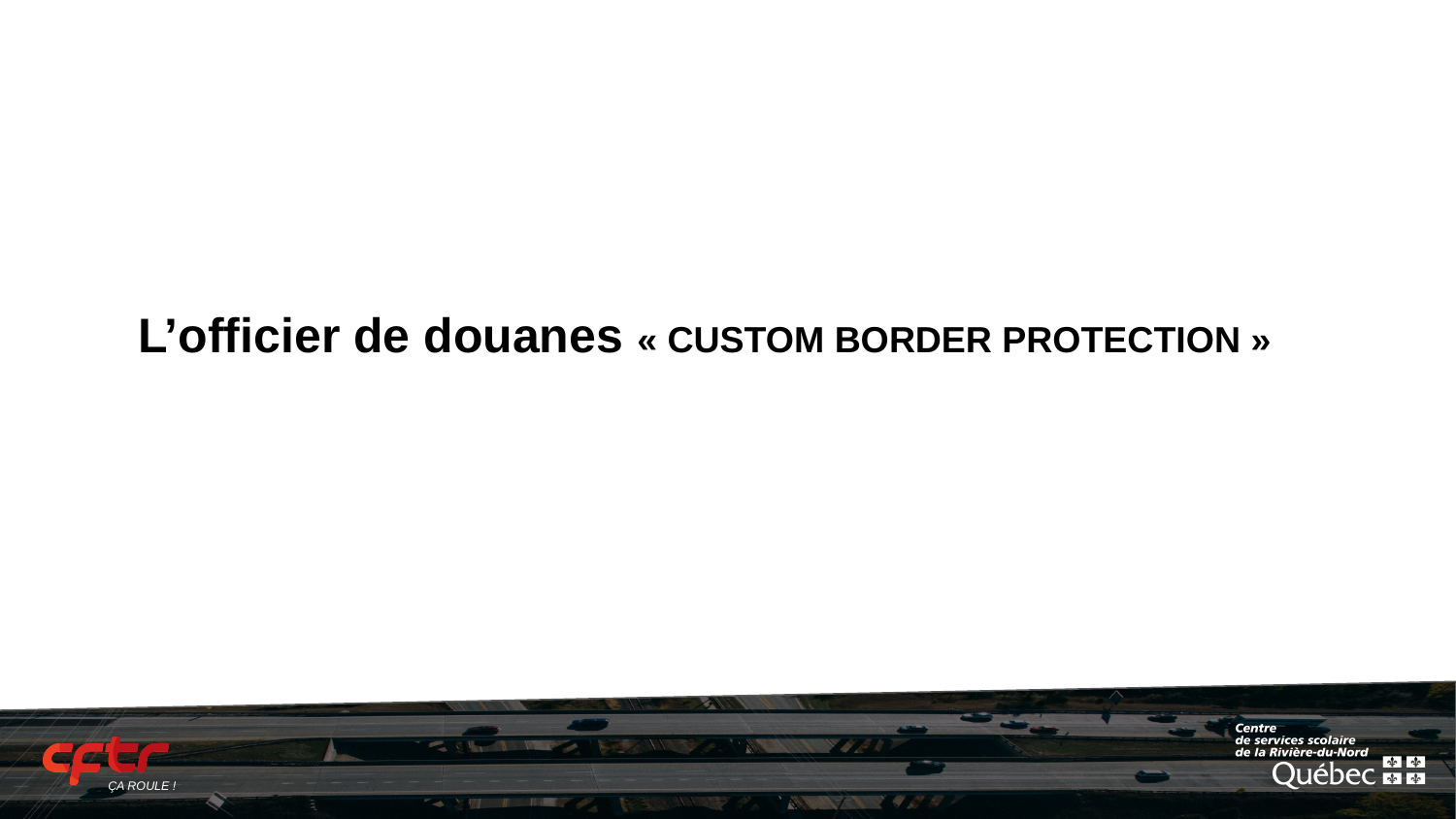

# L’officier de douanes « CUSTOM BORDER PROTECTION »